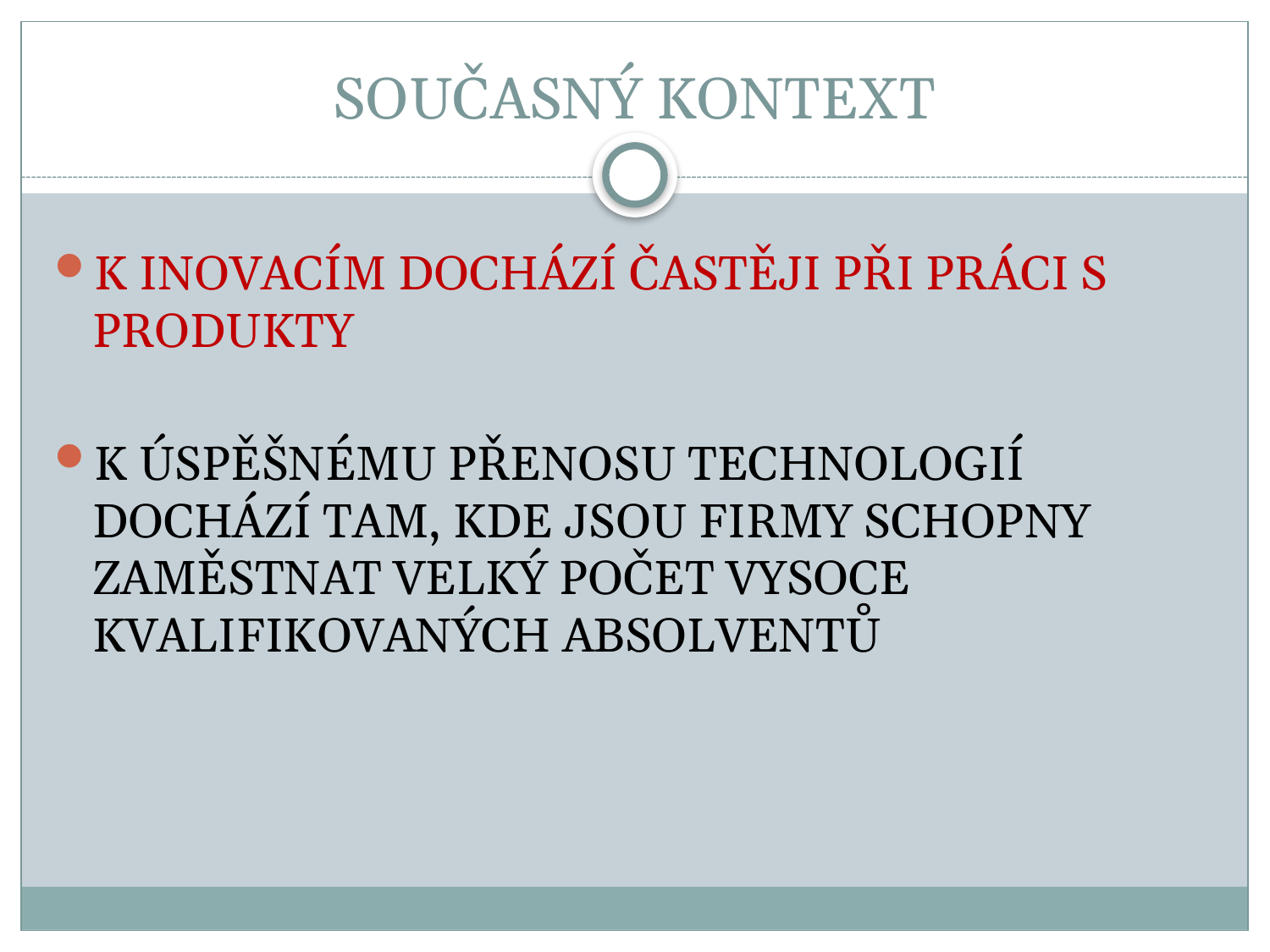

# SOUČASNÝ KONTEXT
K INOVACÍM DOCHÁZÍ ČASTĚJI PŘI PRÁCI S PRODUKTY

K ÚSPĚŠNÉMU PŘENOSU TECHNOLOGIÍ DOCHÁZÍ TAM, KDE JSOU FIRMY SCHOPNY ZAMĚSTNAT VELKÝ POČET VYSOCE KVALIFIKOVANÝCH ABSOLVENTŮ